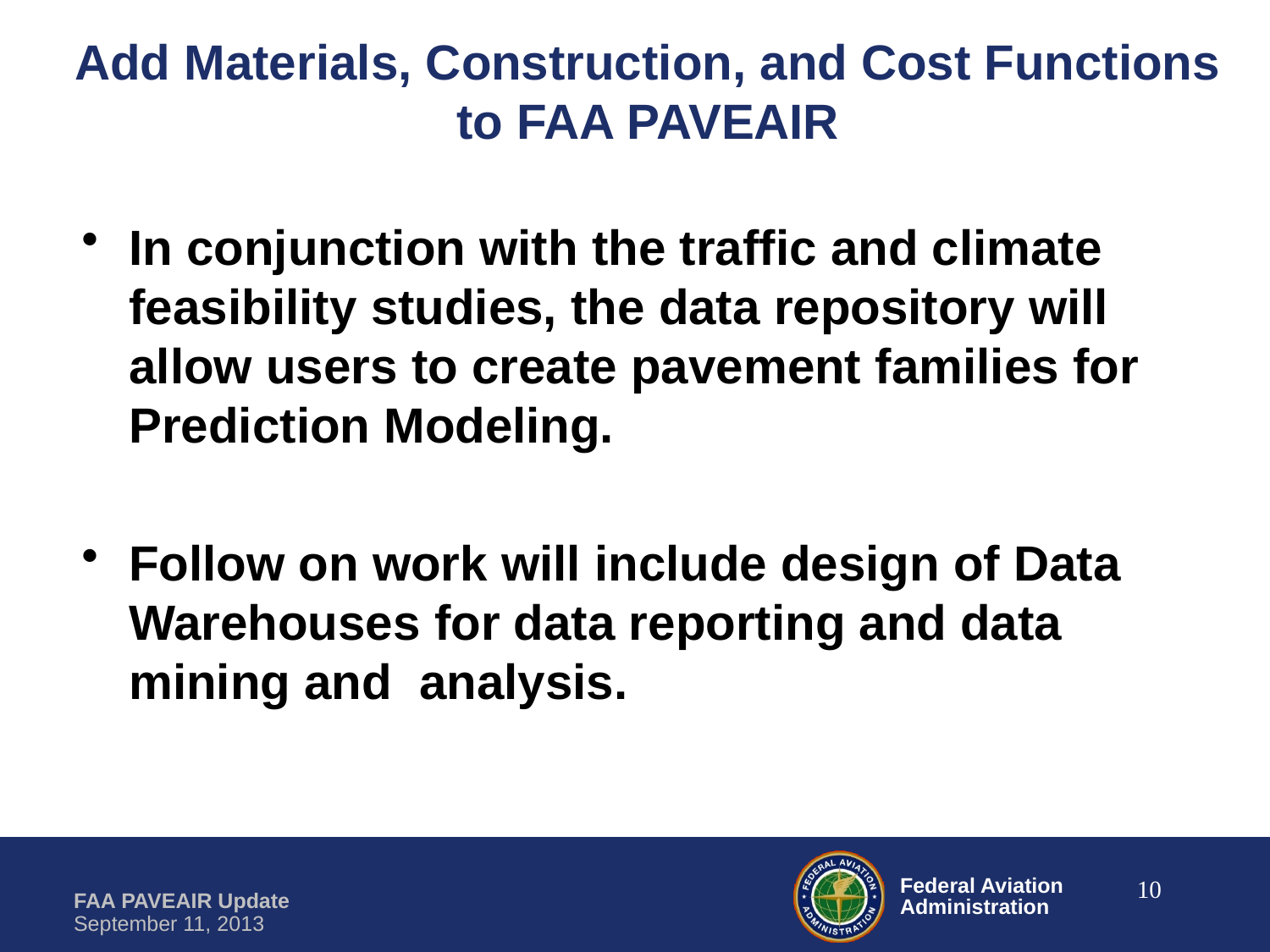

# Add Materials, Construction, and Cost Functions to FAA PAVEAIR
In conjunction with the traffic and climate feasibility studies, the data repository will allow users to create pavement families for Prediction Modeling.

Follow on work will include design of Data Warehouses for data reporting and data mining and  analysis.
10